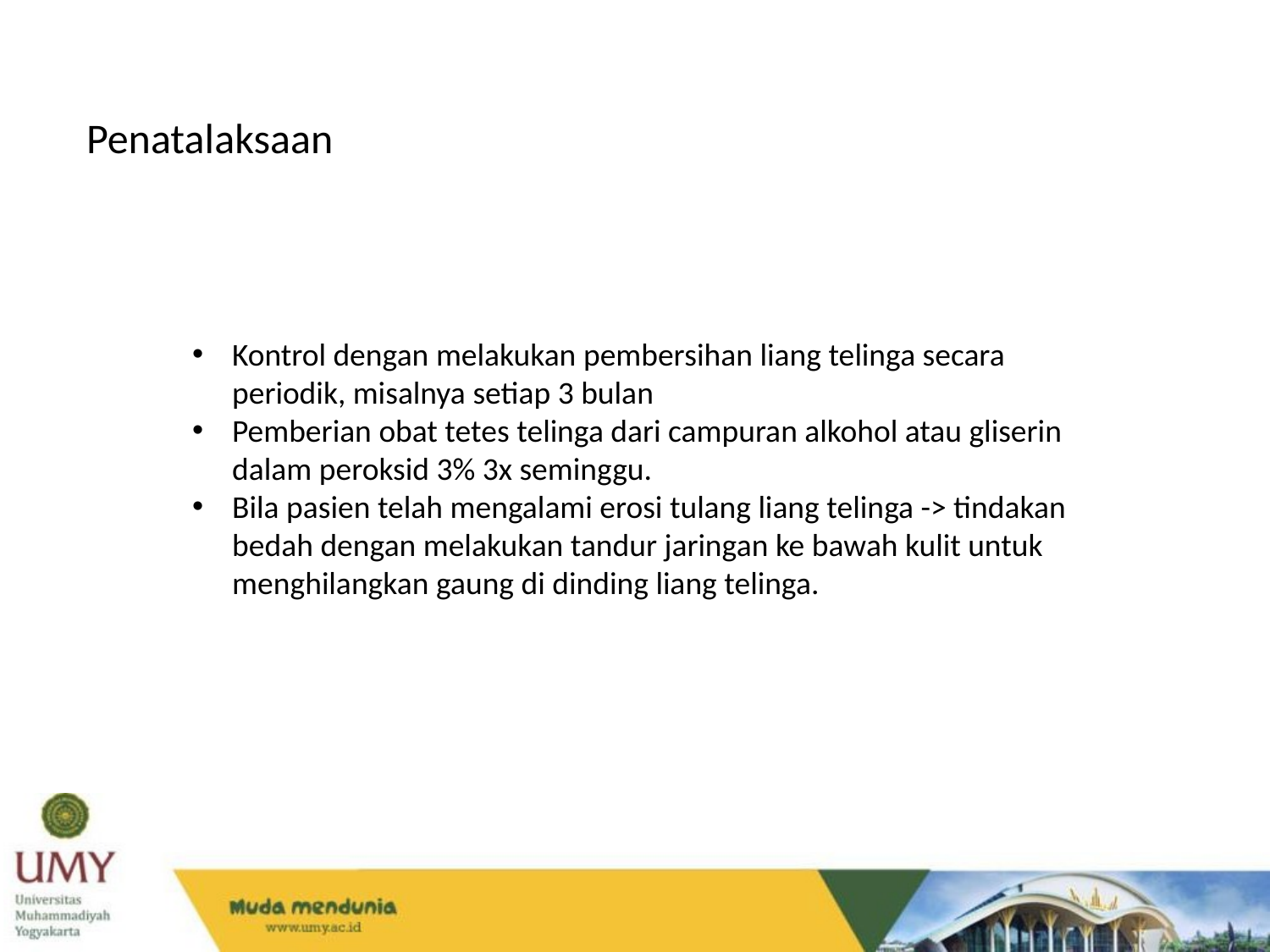

Penatalaksaan
Kontrol dengan melakukan pembersihan liang telinga secara periodik, misalnya setiap 3 bulan
Pemberian obat tetes telinga dari campuran alkohol atau gliserin dalam peroksid 3% 3x seminggu.
Bila pasien telah mengalami erosi tulang liang telinga -> tindakan bedah dengan melakukan tandur jaringan ke bawah kulit untuk menghilangkan gaung di dinding liang telinga.